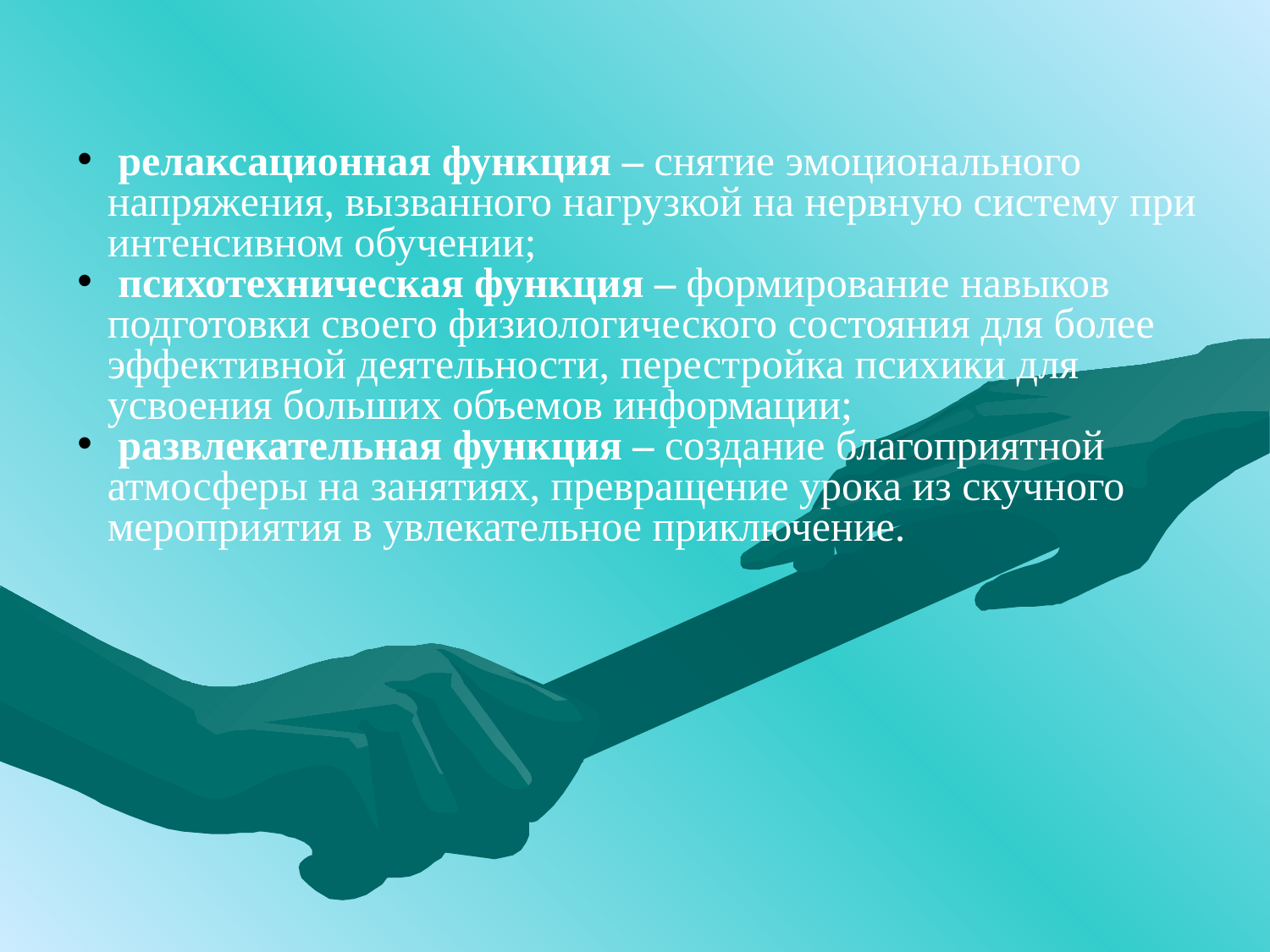

релаксационная функция – снятие эмоционального напряжения, вызванного нагрузкой на нервную систему при интенсивном обучении;
 психотехническая функция – формирование навыков подготовки своего физиологического состояния для более эффективной деятельности, перестройка психики для усвоения больших объемов информации;
 развлекательная функция – создание благоприятной атмосферы на занятиях, превращение урока из скучного мероприятия в увлекательное приключение.